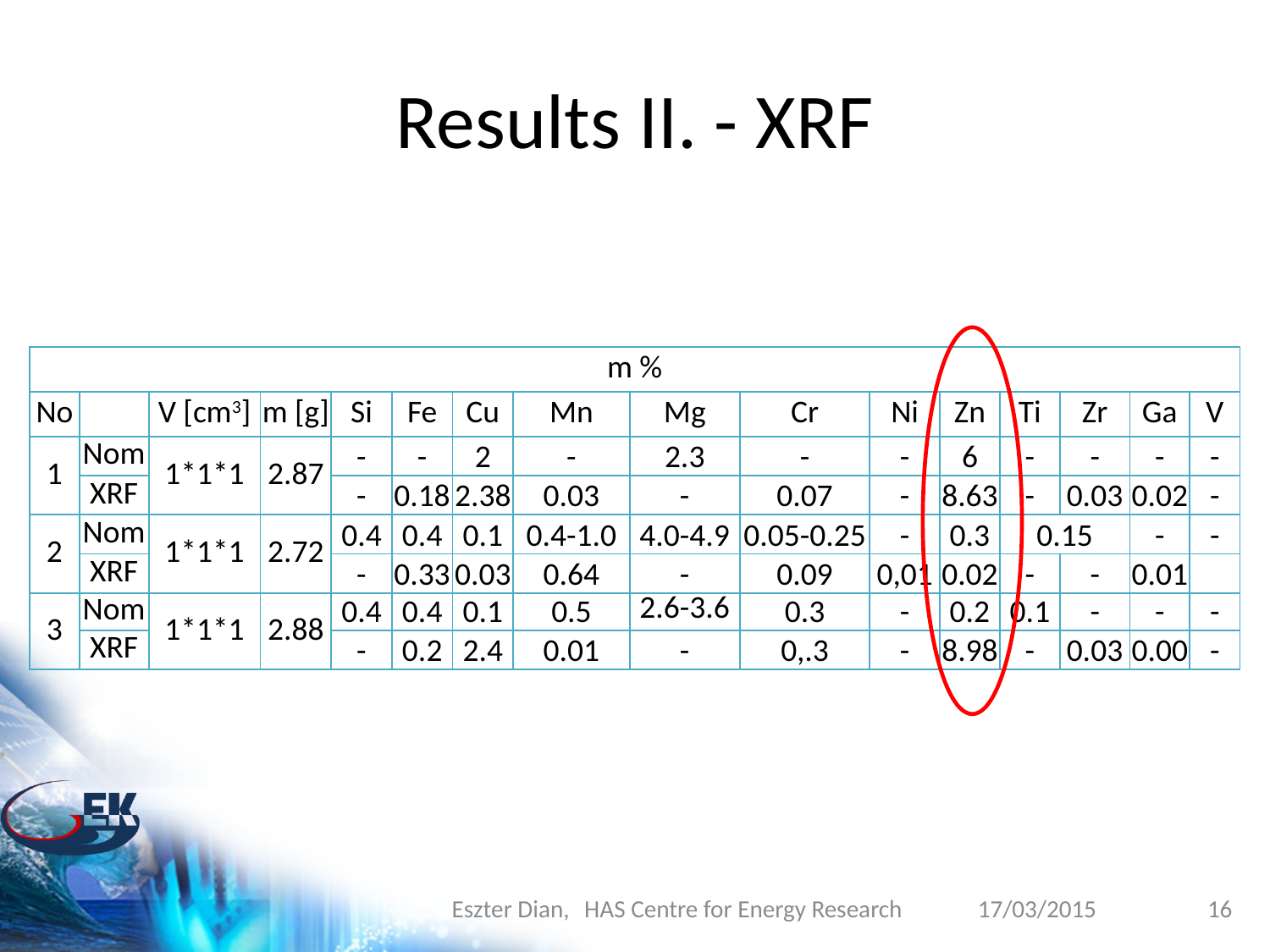

# Results II. - XRF

| m % |  |  |  |  |  |  |  |  |  |  |  |  |  |  |  |
| --- | --- | --- | --- | --- | --- | --- | --- | --- | --- | --- | --- | --- | --- | --- | --- |
| No |  | V [cm3] | m [g] | Si | Fe | Cu | Mn | Mg | Cr | Ni | Zn | Ti | Zr | Ga | V |
| 1 | Nom | 1\*1\*1 | 2.87 | - | - | 2 | - | 2.3 | - | - | 6 | - | - | - | - |
|  | XRF |  |  | - | 0.18 | 2.38 | 0.03 | - | 0.07 | - | 8.63 | - | 0.03 | 0.02 | - |
| 2 | Nom | 1\*1\*1 | 2.72 | 0.4 | 0.4 | 0.1 | 0.4-1.0 | 4.0-4.9 | 0.05-0.25 | - | 0.3 | 0.15 |  | - | - |
|  | XRF |  |  | - | 0.33 | 0.03 | 0.64 | - | 0.09 | 0,01 | 0.02 | - | - | 0.01 |  |
| 3 | Nom | 1\*1\*1 | 2.88 | 0.4 | 0.4 | 0.1 | 0.5 | 2.6-3.6 | 0.3 | - | 0.2 | 0.1 | - | - | - |
|  | XRF |  |  | - | 0.2 | 2.4 | 0.01 | - | 0,.3 | - | 8.98 | - | 0.03 | 0.00 | - |
Eszter Dian,	 HAS Centre for Energy Research
17/03/2015
16